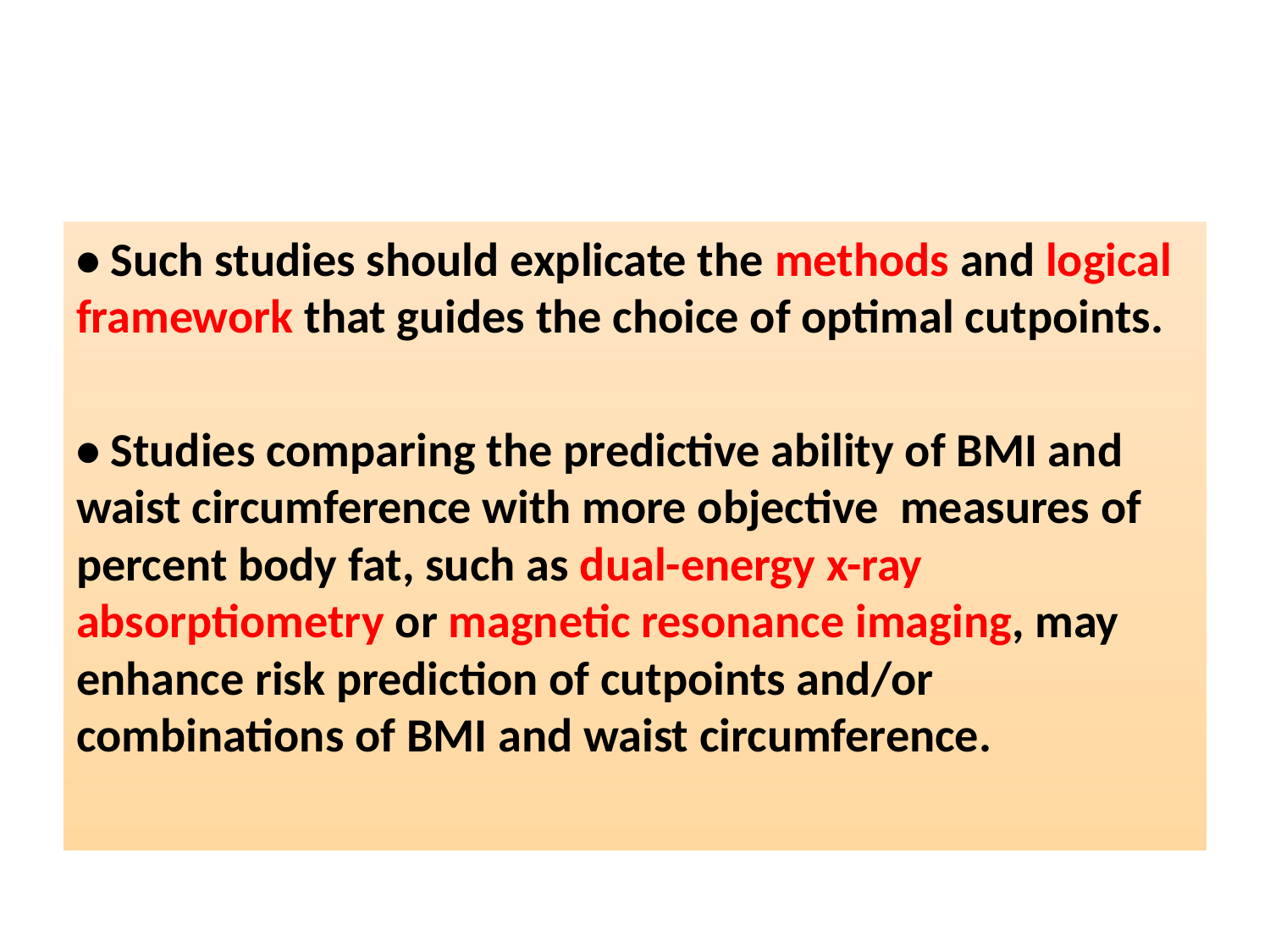

#
• Such studies should explicate the methods and logical framework that guides the choice of optimal cutpoints.

• Studies comparing the predictive ability of BMI and waist circumference with more objective  measures of percent body fat, such as dual-energy x-ray absorptiometry or magnetic resonance imaging, may enhance risk prediction of cutpoints and/or combinations of BMI and waist circumference.